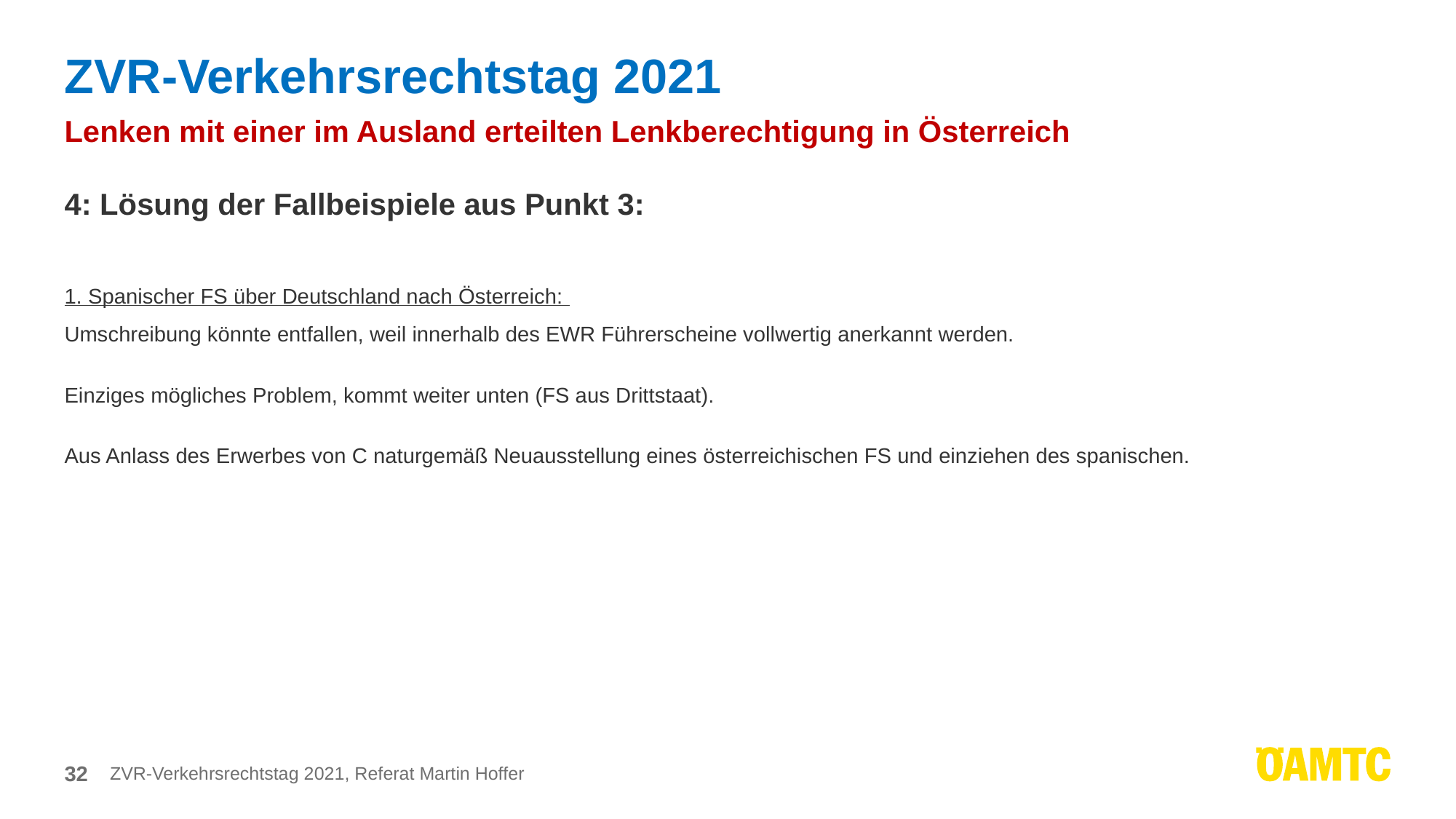

# ZVR-Verkehrsrechtstag 2021
Lenken mit einer im Ausland erteilten Lenkberechtigung in Österreich
4: Lösung der Fallbeispiele aus Punkt 3:
1. Spanischer FS über Deutschland nach Österreich:
Umschreibung könnte entfallen, weil innerhalb des EWR Führerscheine vollwertig anerkannt werden.
Einziges mögliches Problem, kommt weiter unten (FS aus Drittstaat).
Aus Anlass des Erwerbes von C naturgemäß Neuausstellung eines österreichischen FS und einziehen des spanischen.

32
ZVR-Verkehrsrechtstag 2021, Referat Martin Hoffer